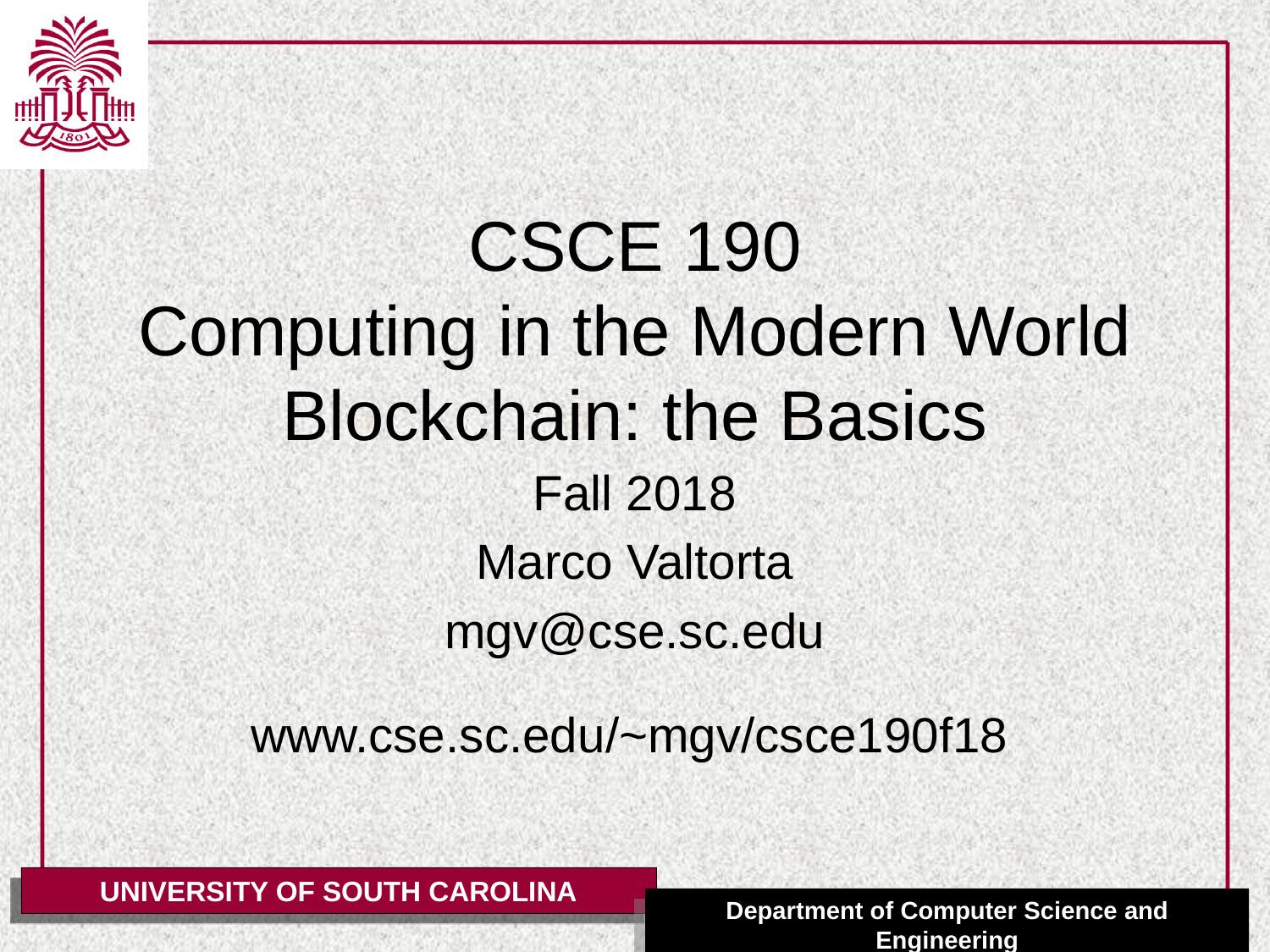

# CSCE 190 Computing in the Modern World Blockchain: the Basics
Fall 2018
Marco Valtorta
mgv@cse.sc.edu

www.cse.sc.edu/~mgv/csce190f18